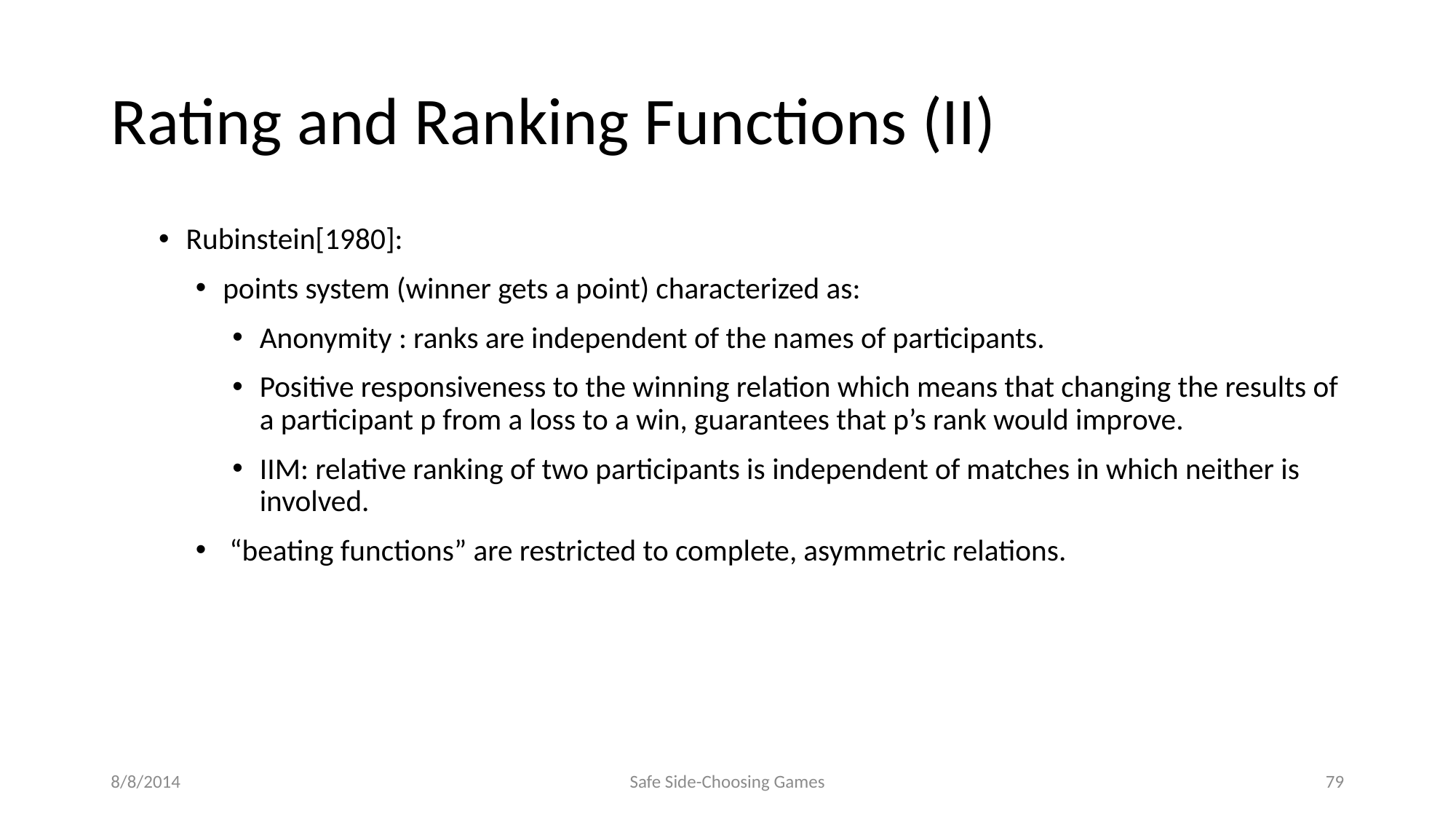

# Rating and Ranking Functions (II)
Rubinstein[1980]:
points system (winner gets a point) characterized as:
Anonymity : ranks are independent of the names of participants.
Positive responsiveness to the winning relation which means that changing the results of a participant p from a loss to a win, guarantees that p’s rank would improve.
IIM: relative ranking of two participants is independent of matches in which neither is involved.
 “beating functions” are restricted to complete, asymmetric relations.
8/8/2014
Safe Side-Choosing Games
79